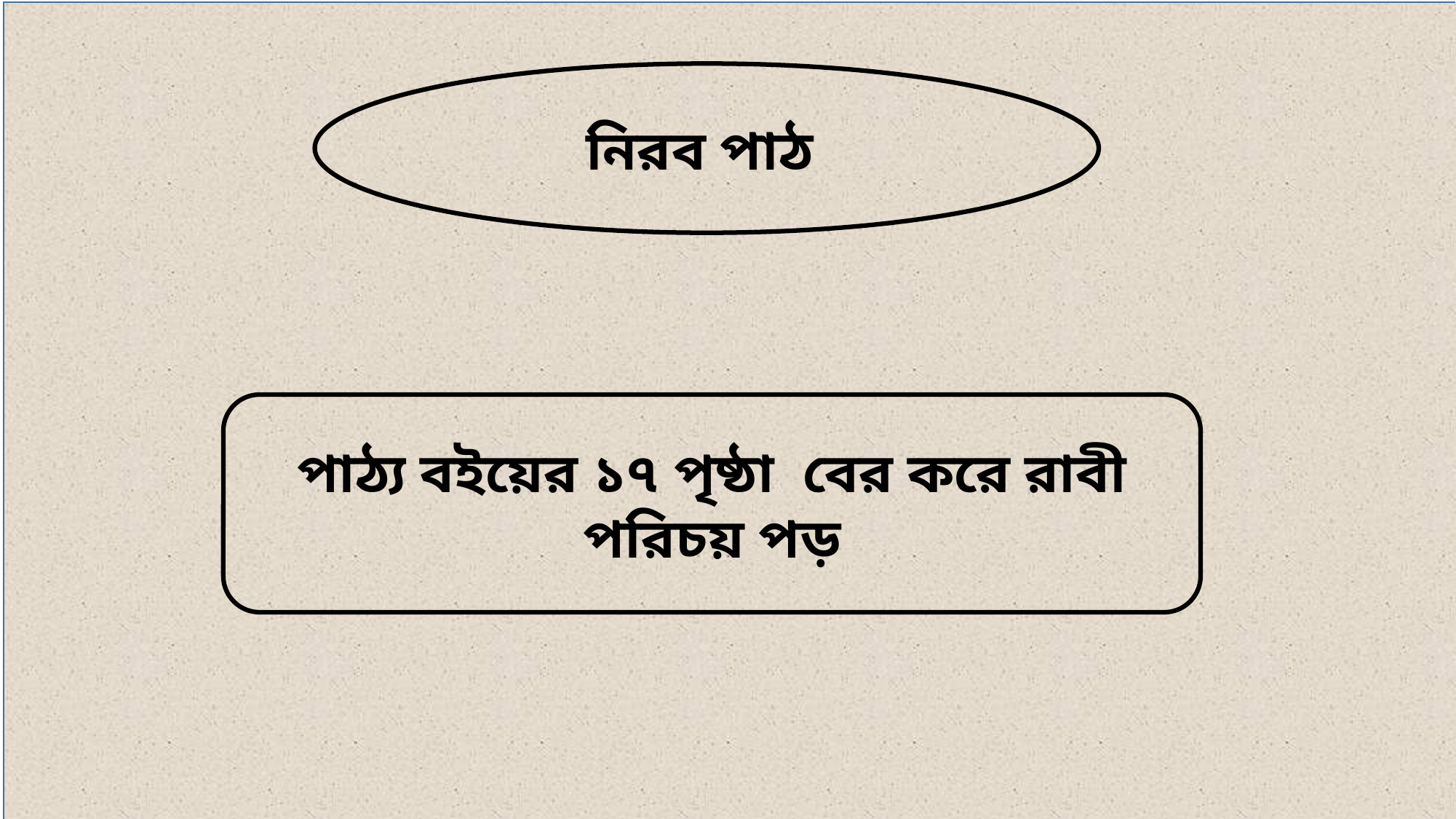

নিরব পাঠ
পাঠ্য বইয়ের ১৭ পৃষ্ঠা  বের করে রাবী পরিচয় পড়